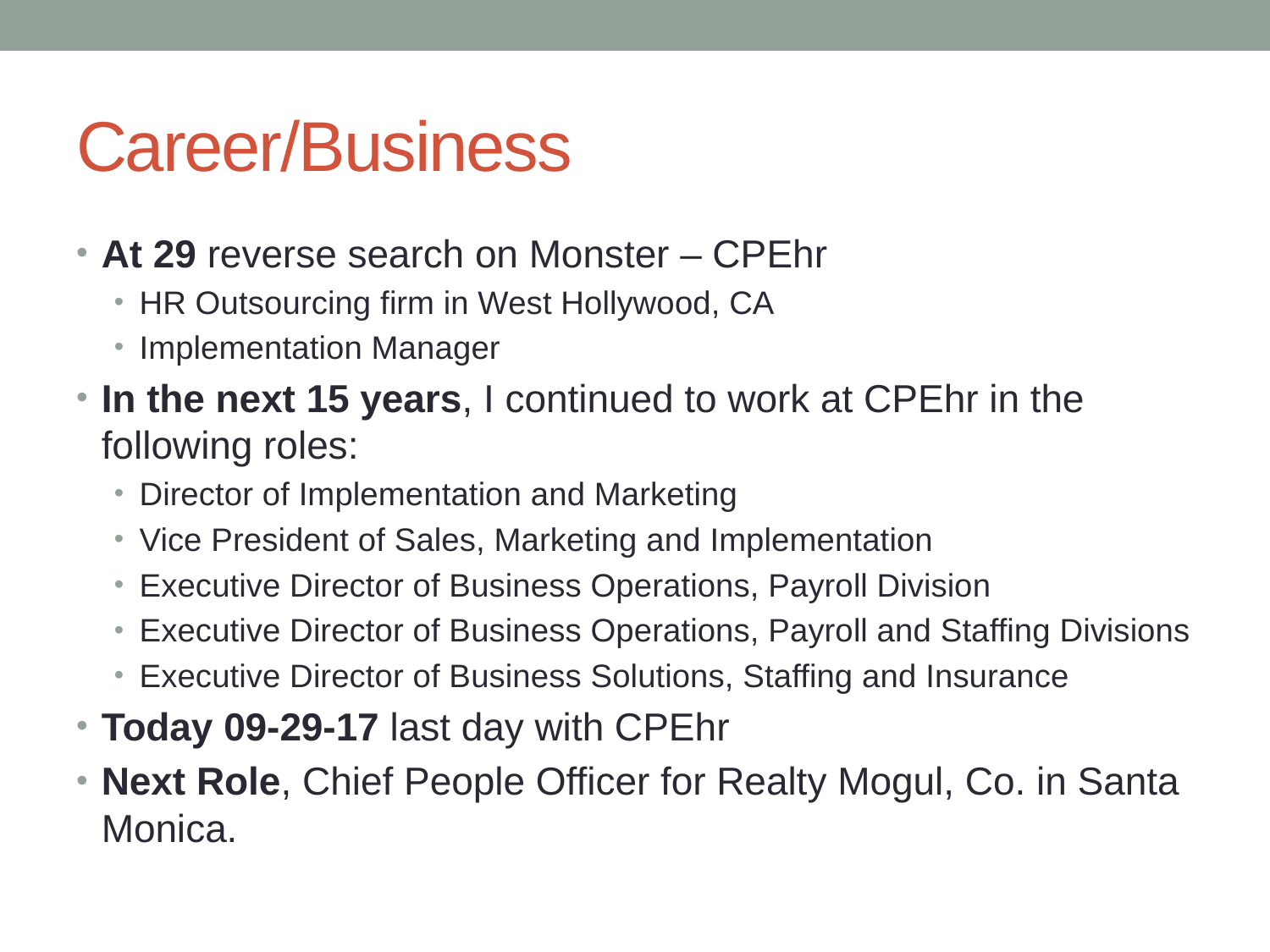

# Career/Business
At 29 reverse search on Monster – CPEhr
HR Outsourcing firm in West Hollywood, CA
Implementation Manager
In the next 15 years, I continued to work at CPEhr in the following roles:
Director of Implementation and Marketing
Vice President of Sales, Marketing and Implementation
Executive Director of Business Operations, Payroll Division
Executive Director of Business Operations, Payroll and Staffing Divisions
Executive Director of Business Solutions, Staffing and Insurance
Today 09-29-17 last day with CPEhr
Next Role, Chief People Officer for Realty Mogul, Co. in Santa Monica.